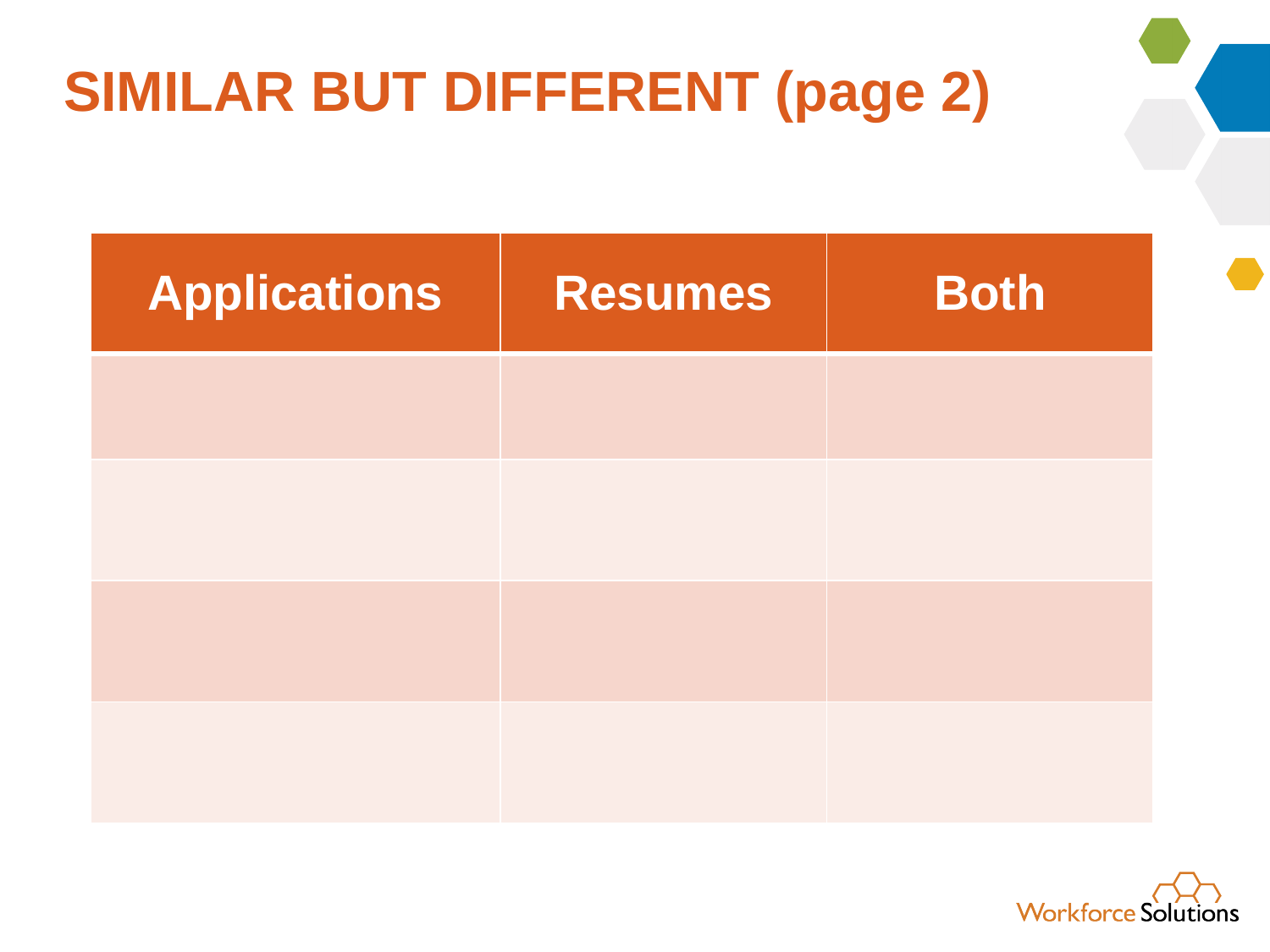

# SIMILAR BUT DIFFERENT (page 2)
| Applications | Resumes | Both |
| --- | --- | --- |
|  |  |  |
|  |  |  |
|  |  |  |
|  |  |  |